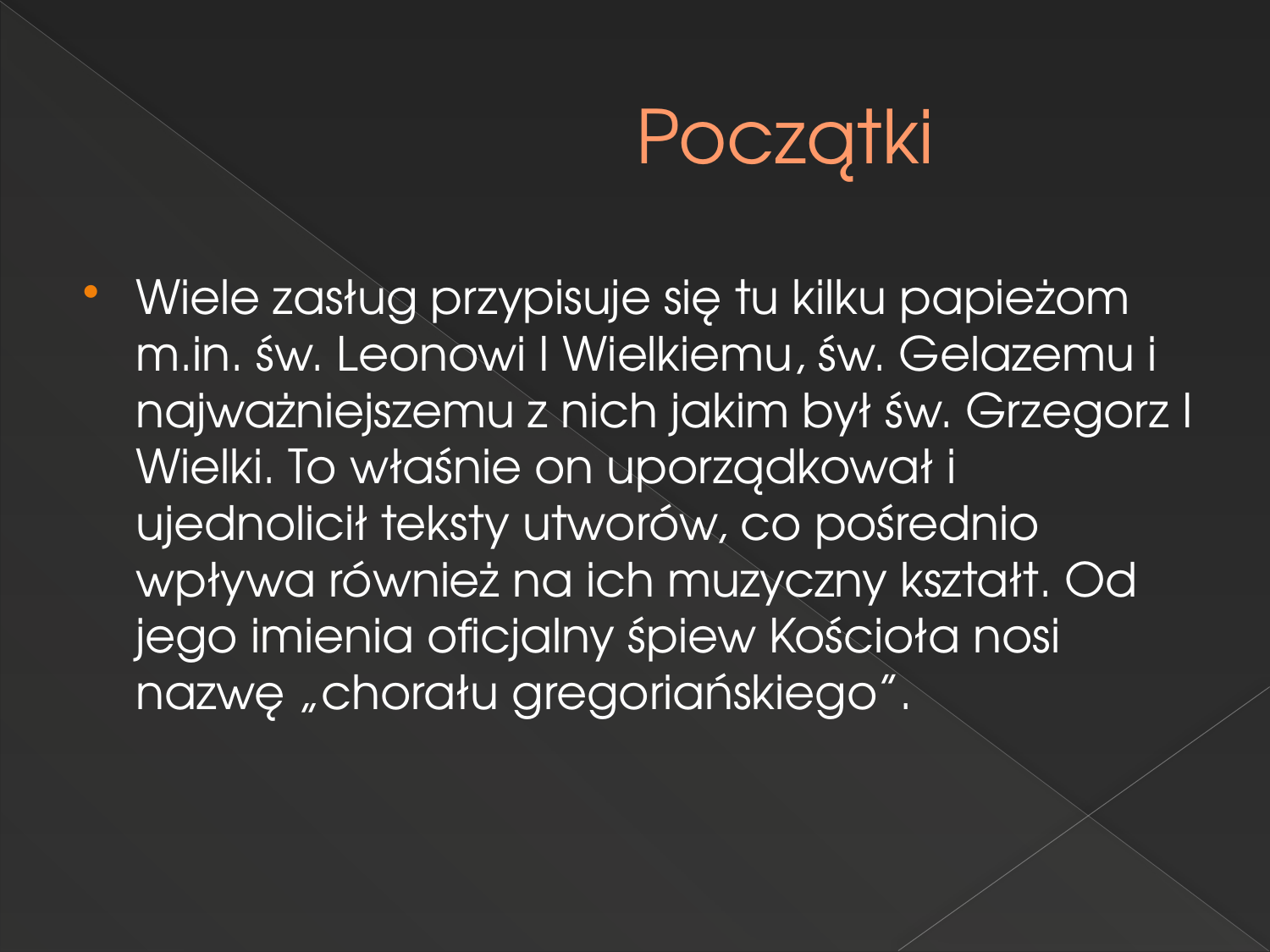

# Początki
Wiele zasług przypisuje się tu kilku papieżom m.in. św. Leonowi I Wielkiemu, św. Gelazemu i najważniejszemu z nich jakim był św. Grzegorz I Wielki. To właśnie on uporządkował i ujednolicił teksty utworów, co pośrednio wpływa również na ich muzyczny kształt. Od jego imienia oficjalny śpiew Kościoła nosi nazwę „chorału gregoriańskiego”.